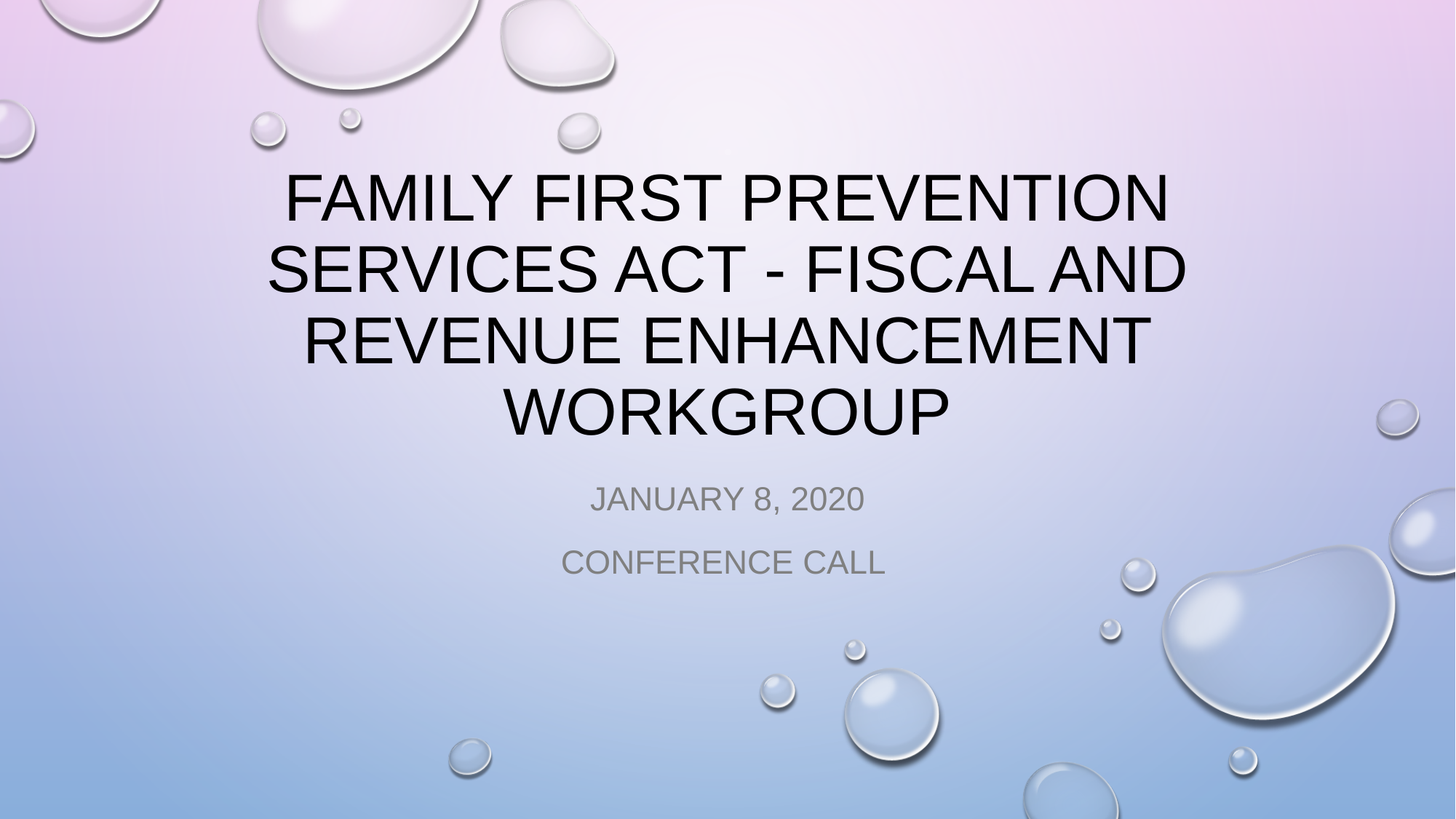

# Family First Prevention Services Act - Fiscal and Revenue Enhancement Workgroup
January 8, 2020
Conference Call